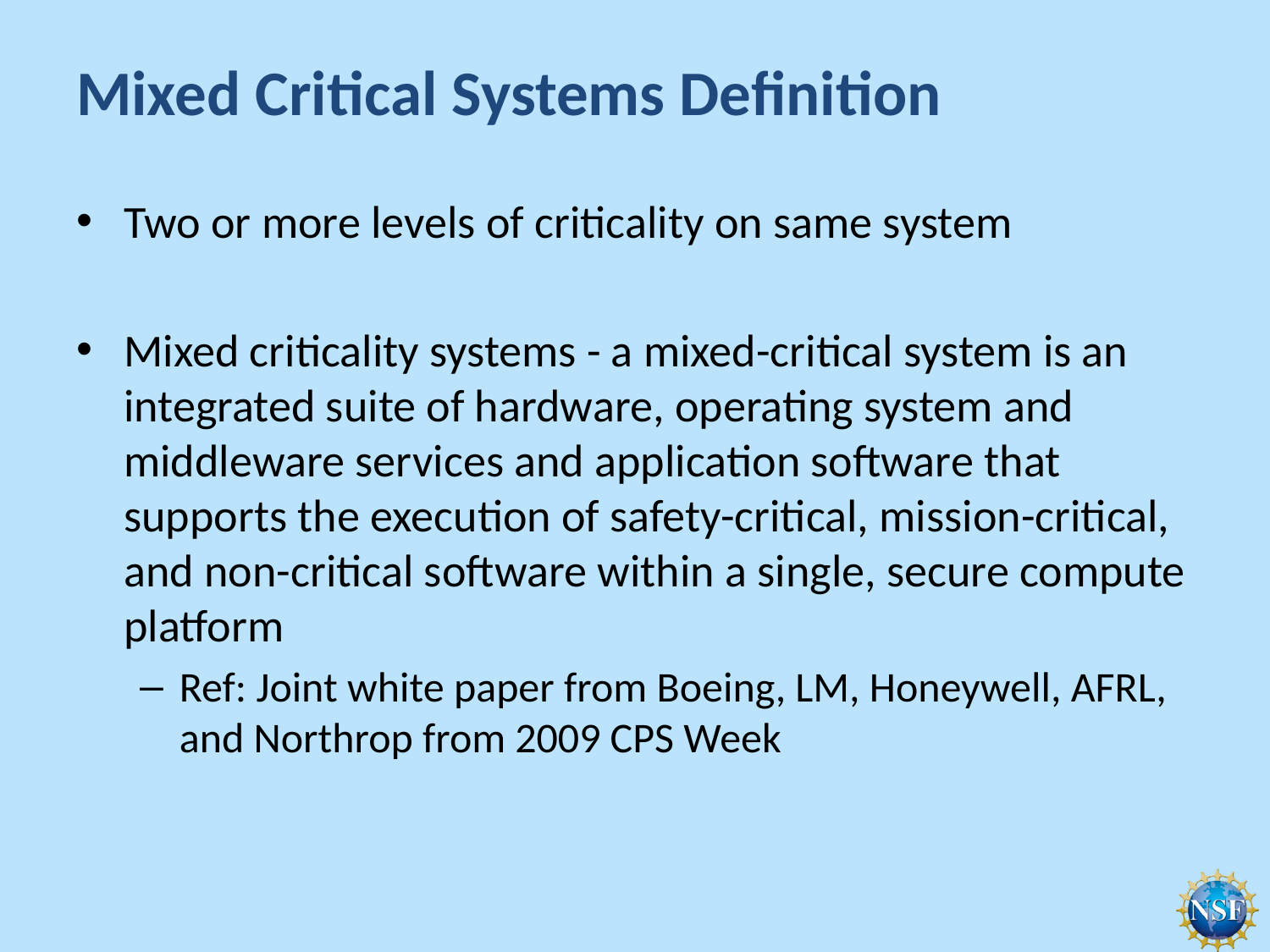

# Mixed Critical Systems Definition
Two or more levels of criticality on same system

Mixed criticality systems - a mixed-critical system is an integrated suite of hardware, operating system and middleware services and application software that supports the execution of safety-critical, mission-critical, and non-critical software within a single, secure compute platform
Ref: Joint white paper from Boeing, LM, Honeywell, AFRL, and Northrop from 2009 CPS Week